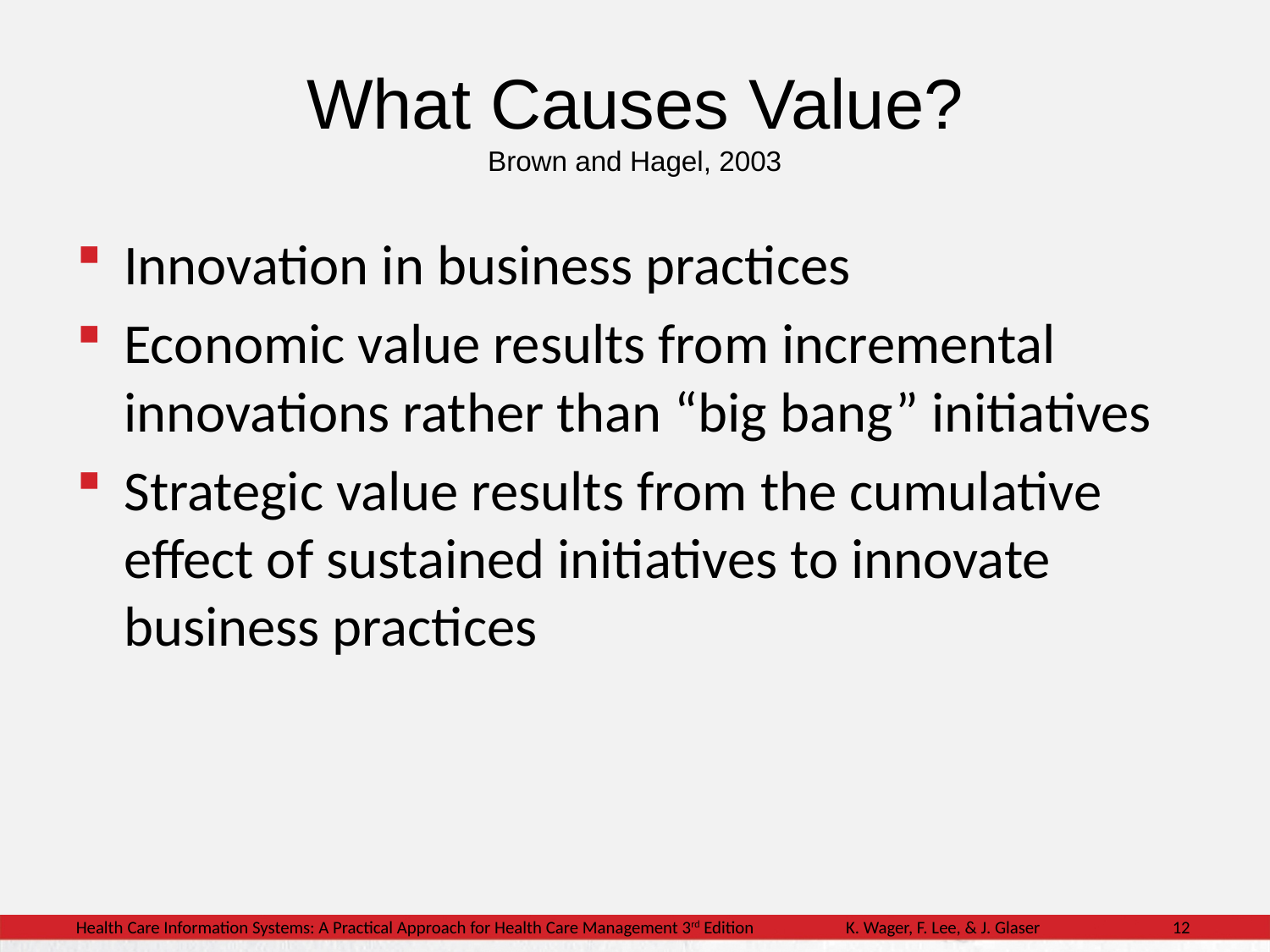

What Causes Value?
Brown and Hagel, 2003
Innovation in business practices
Economic value results from incremental innovations rather than “big bang” initiatives
Strategic value results from the cumulative effect of sustained initiatives to innovate business practices